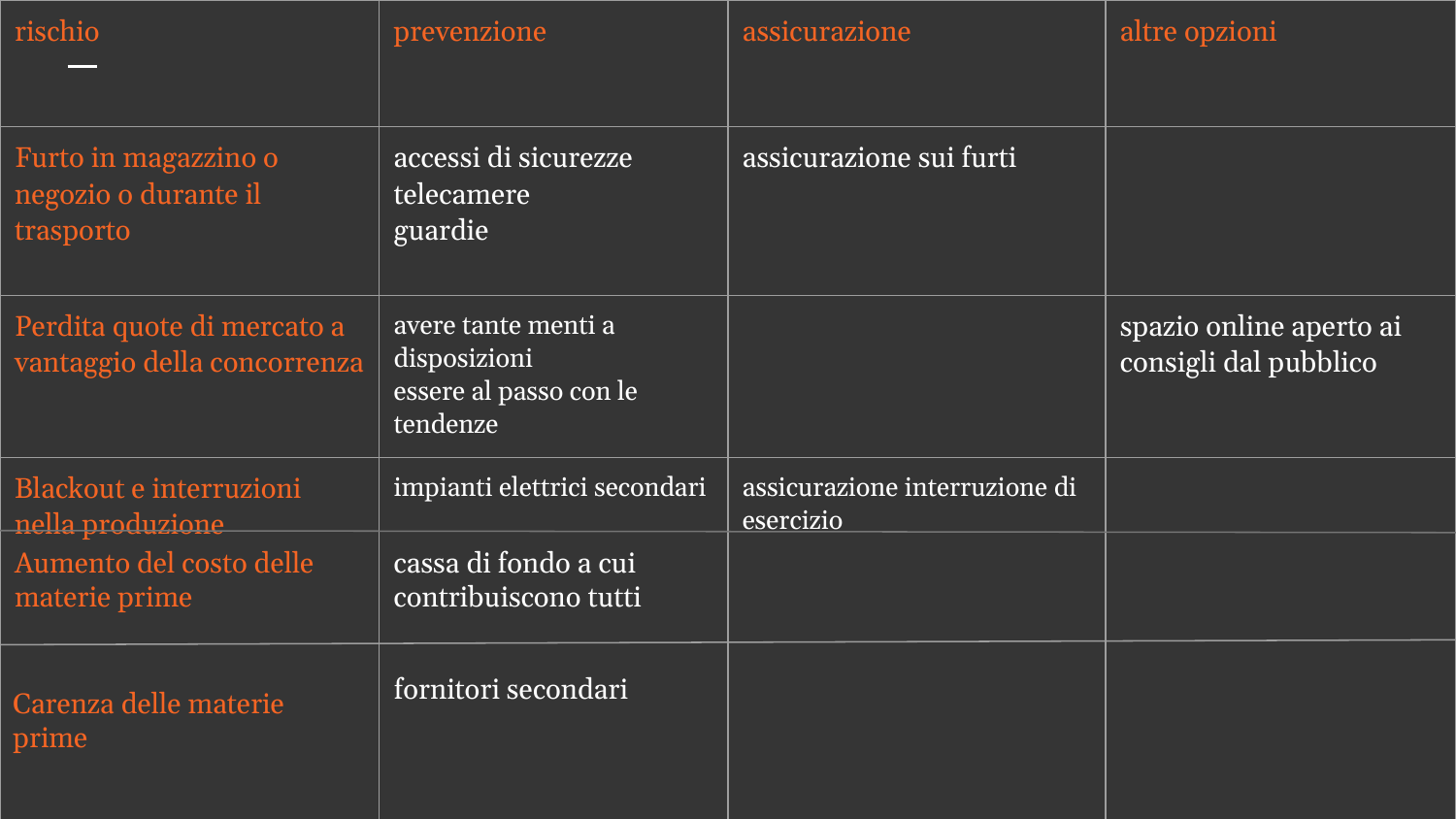

| rischio | prevenzione | assicurazione | altre opzioni |
| --- | --- | --- | --- |
| Furto in magazzino o negozio o durante il trasporto | accessi di sicurezze telecamere guardie | assicurazione sui furti |  |
| Perdita quote di mercato a vantaggio della concorrenza | avere tante menti a disposizioni essere al passo con le tendenze |  | spazio online aperto ai consigli dal pubblico |
| Blackout e interruzioni nella produzione | impianti elettrici secondari | assicurazione interruzione di esercizio |  |
Aumento del costo delle materie prime
cassa di fondo a cui contribuiscono tutti
fornitori secondari
Carenza delle materie prime